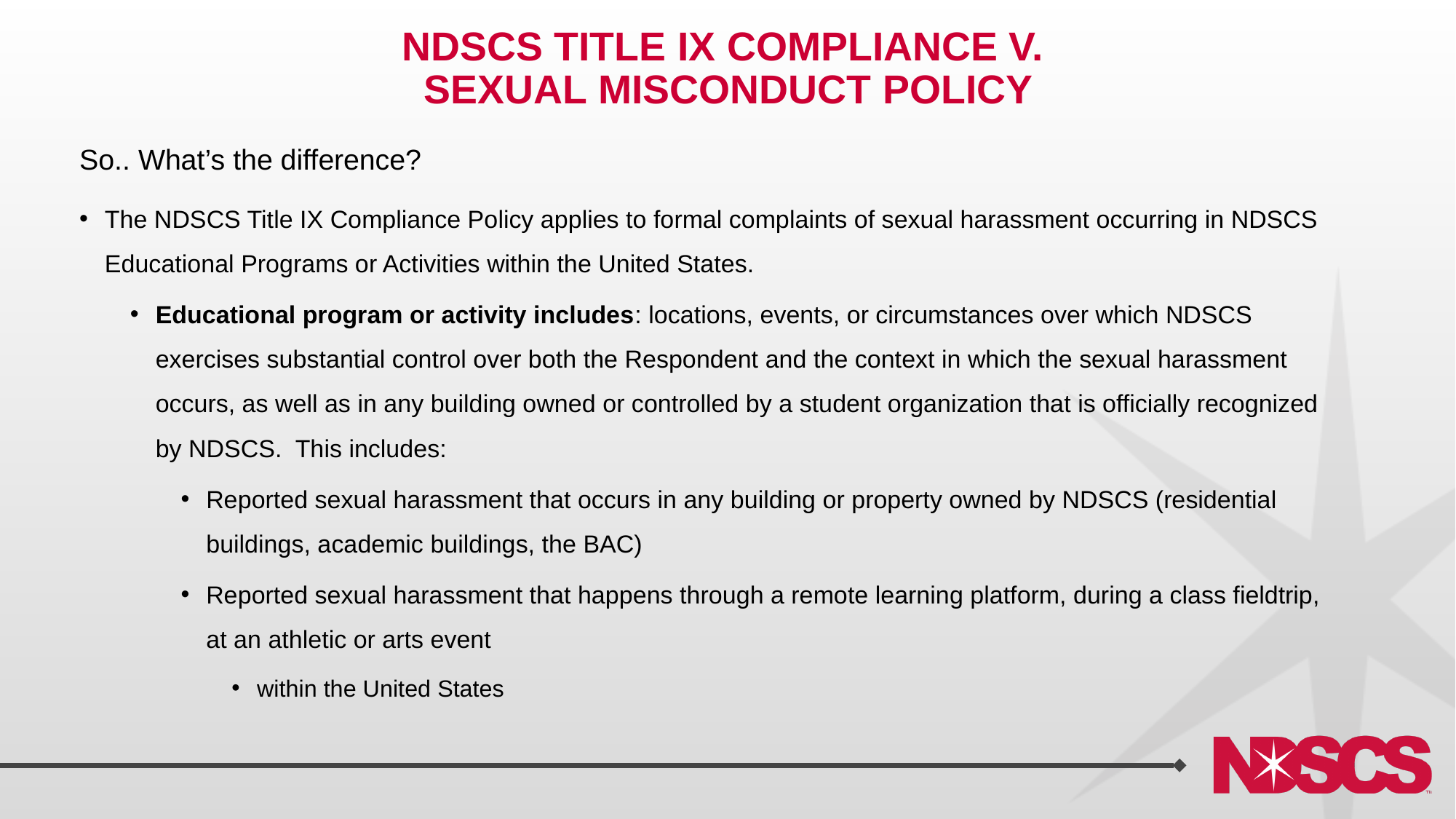

# NDSCS Title IX Compliance v. Sexual Misconduct policy
So.. What’s the difference?
The NDSCS Title IX Compliance Policy applies to formal complaints of sexual harassment occurring in NDSCS Educational Programs or Activities within the United States.
Educational program or activity includes: locations, events, or circumstances over which NDSCS exercises substantial control over both the Respondent and the context in which the sexual harassment occurs, as well as in any building owned or controlled by a student organization that is officially recognized by NDSCS.  This includes:
Reported sexual harassment that occurs in any building or property owned by NDSCS (residential buildings, academic buildings, the BAC)
Reported sexual harassment that happens through a remote learning platform, during a class fieldtrip, at an athletic or arts event
within the United States